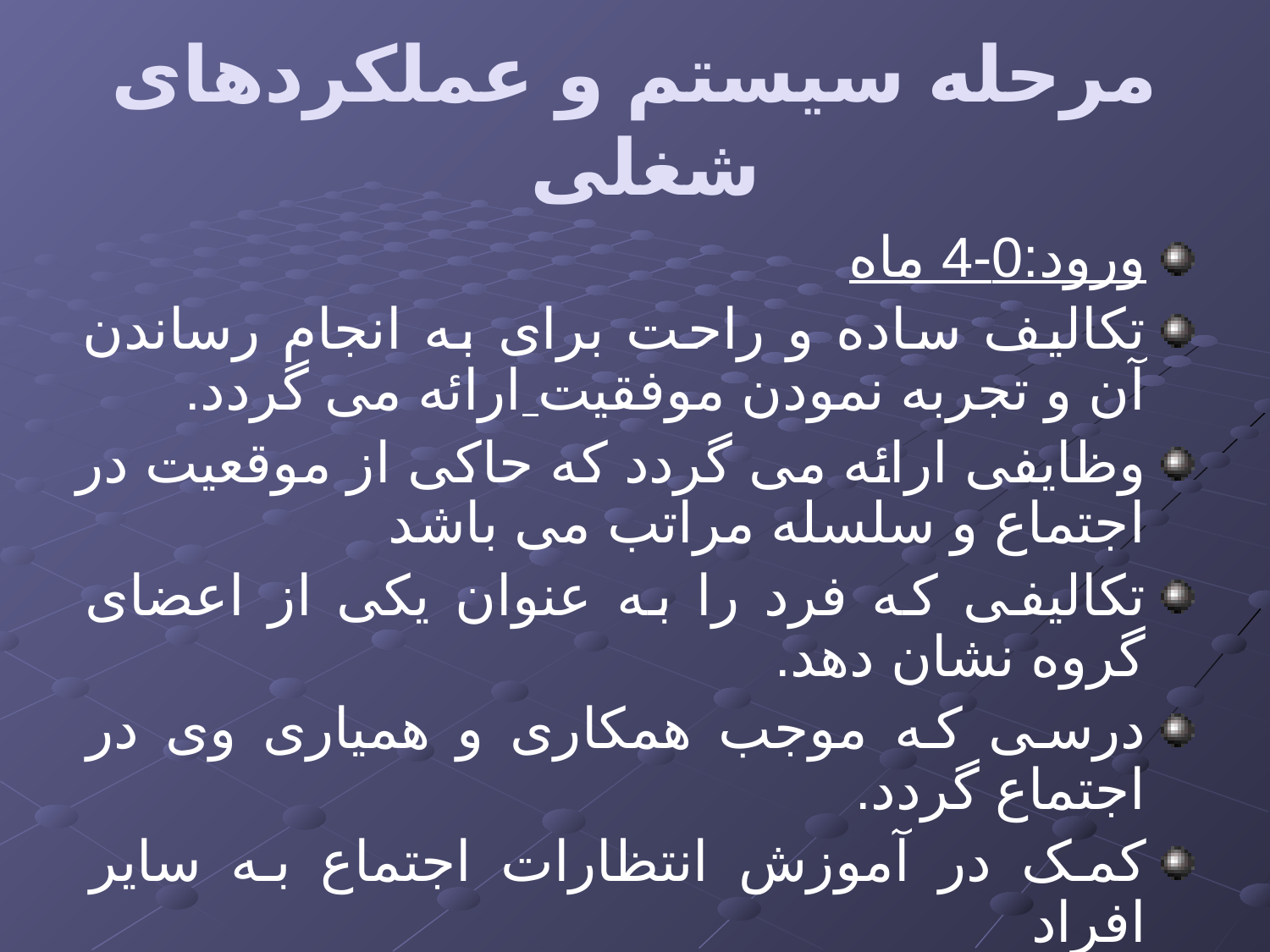

# مرحله سیستم و عملکردهای شغلی
ورود:0-4 ماه
تکالیف ساده و راحت برای به انجام رساندن آن و تجربه نمودن موفقیت ارائه می گردد.
وظایفی ارائه می گردد که حاکی از موقعیت در اجتماع و سلسله مراتب می باشد
تکالیفی که فرد را به عنوان یکی از اعضای گروه نشان دهد.
درسی که موجب همکاری و همیاری وی در اجتماع گردد.
کمک در آموزش انتظارات اجتماع به سایر افراد